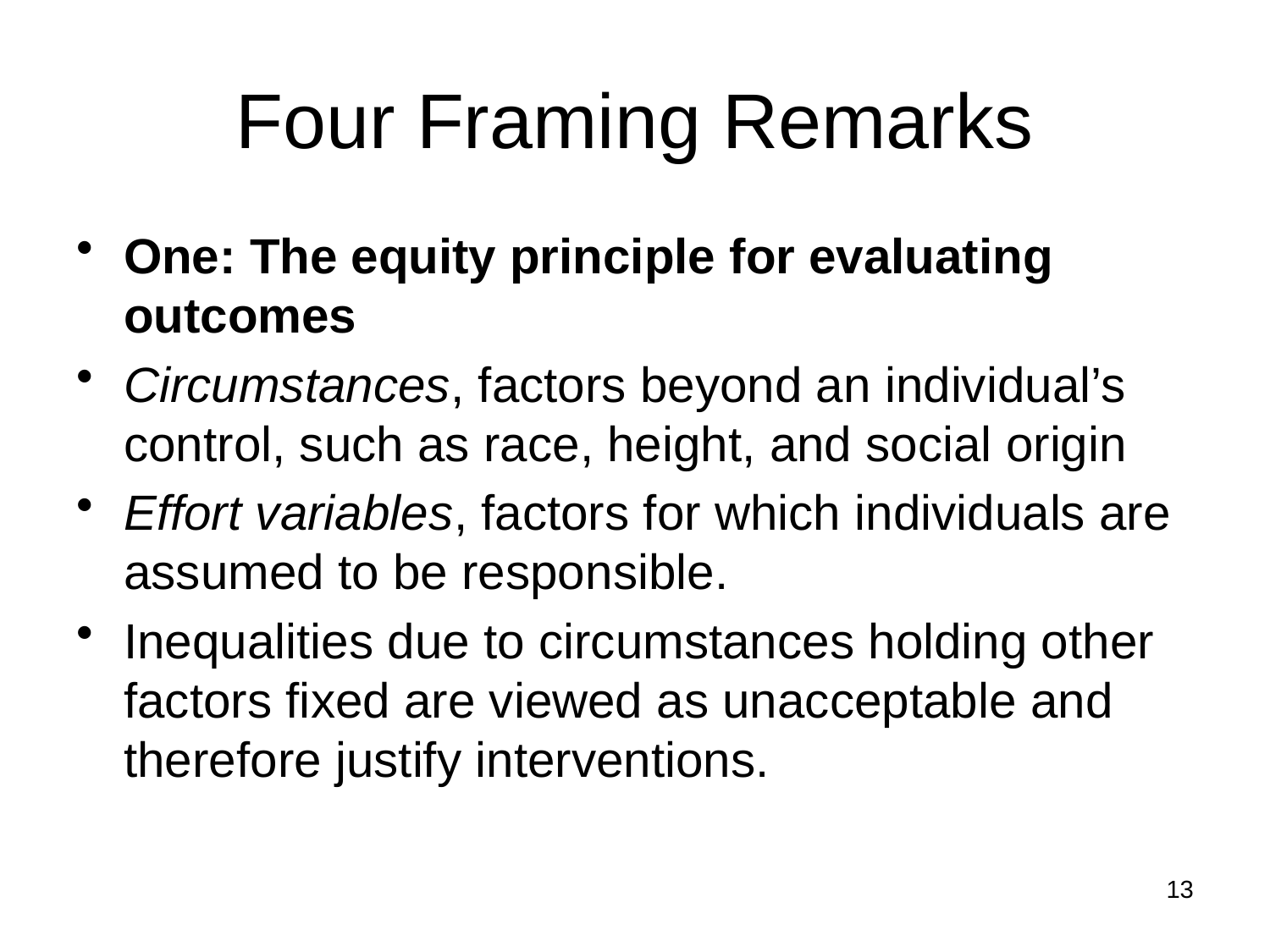

# Four Framing Remarks
One: The equity principle for evaluating outcomes
Circumstances, factors beyond an individual’s control, such as race, height, and social origin
Effort variables, factors for which individuals are assumed to be responsible.
Inequalities due to circumstances holding other factors fixed are viewed as unacceptable and therefore justify interventions.
13